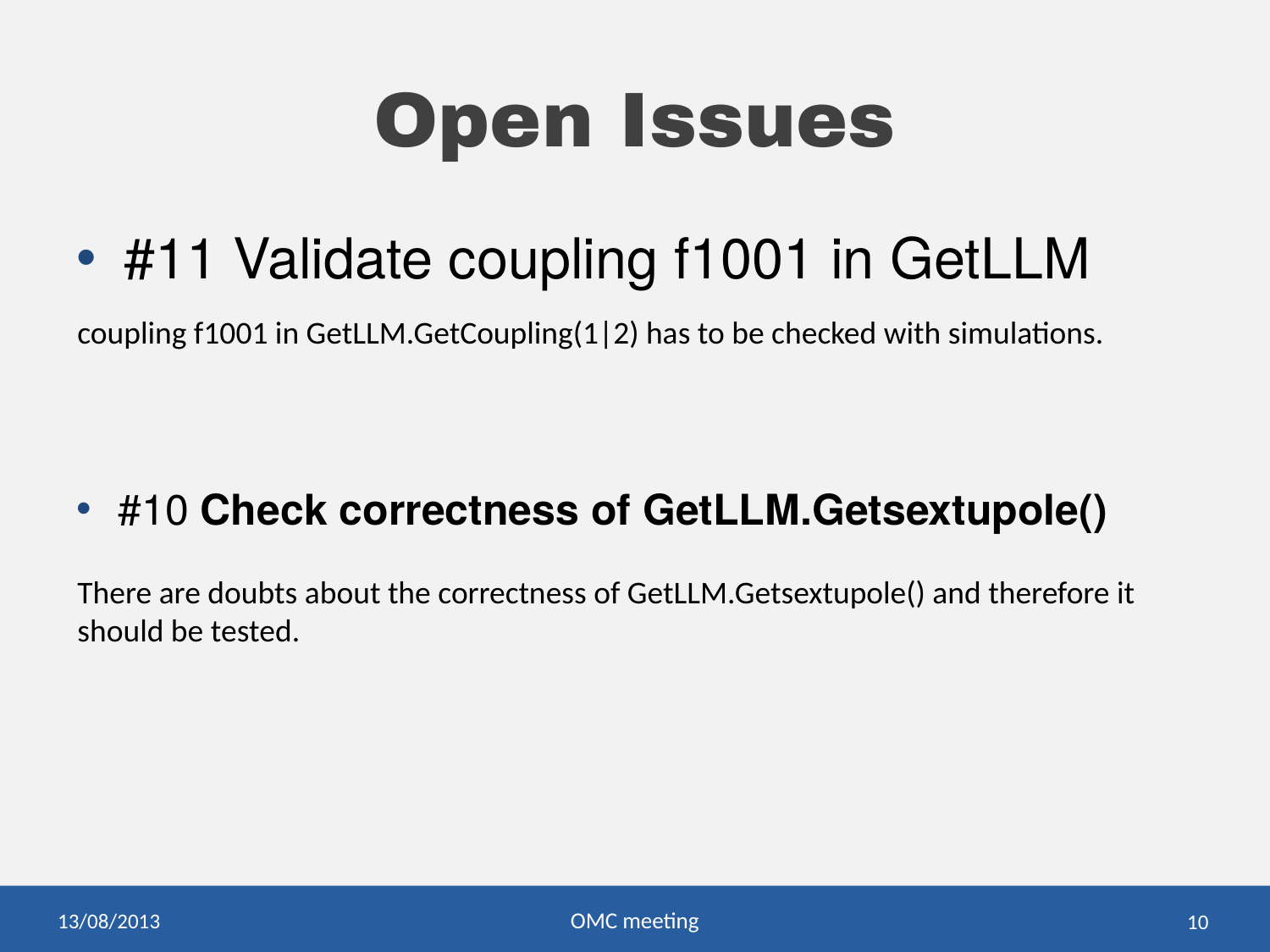

# Open Issues
#11 Validate coupling f1001 in GetLLM

coupling f1001 in GetLLM.GetCoupling(1|2) has to be checked with simulations.
#10 Check correctness of GetLLM.Getsextupole()

There are doubts about the correctness of GetLLM.Getsextupole() and therefore it should be tested.
13/08/2013
OMC meeting
10